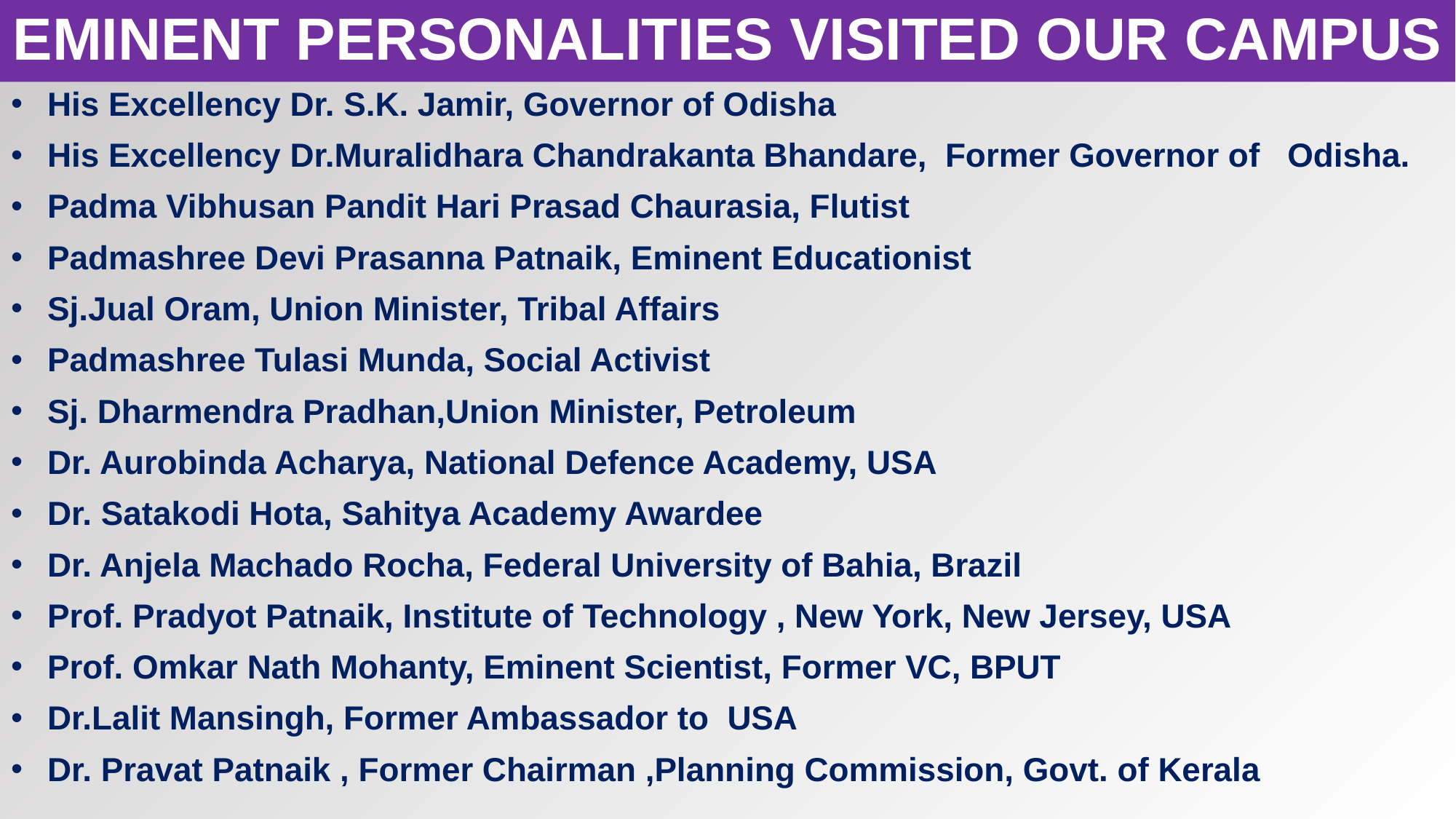

EMINENT PERSONALITIES VISITED OUR CAMPUS
 His Excellency Dr. S.K. Jamir, Governor of Odisha
 His Excellency Dr.Muralidhara Chandrakanta Bhandare,  Former Governor of   Odisha.
 Padma Vibhusan Pandit Hari Prasad Chaurasia, Flutist
 Padmashree Devi Prasanna Patnaik, Eminent Educationist
 Sj.Jual Oram, Union Minister, Tribal Affairs
 Padmashree Tulasi Munda, Social Activist
 Sj. Dharmendra Pradhan,Union Minister, Petroleum
 Dr. Aurobinda Acharya, National Defence Academy, USA
 Dr. Satakodi Hota, Sahitya Academy Awardee
 Dr. Anjela Machado Rocha, Federal University of Bahia, Brazil
 Prof. Pradyot Patnaik, Institute of Technology , New York, New Jersey, USA
 Prof. Omkar Nath Mohanty, Eminent Scientist, Former VC, BPUT
 Dr.Lalit Mansingh, Former Ambassador to  USA
 Dr. Pravat Patnaik , Former Chairman ,Planning Commission, Govt. of Kerala